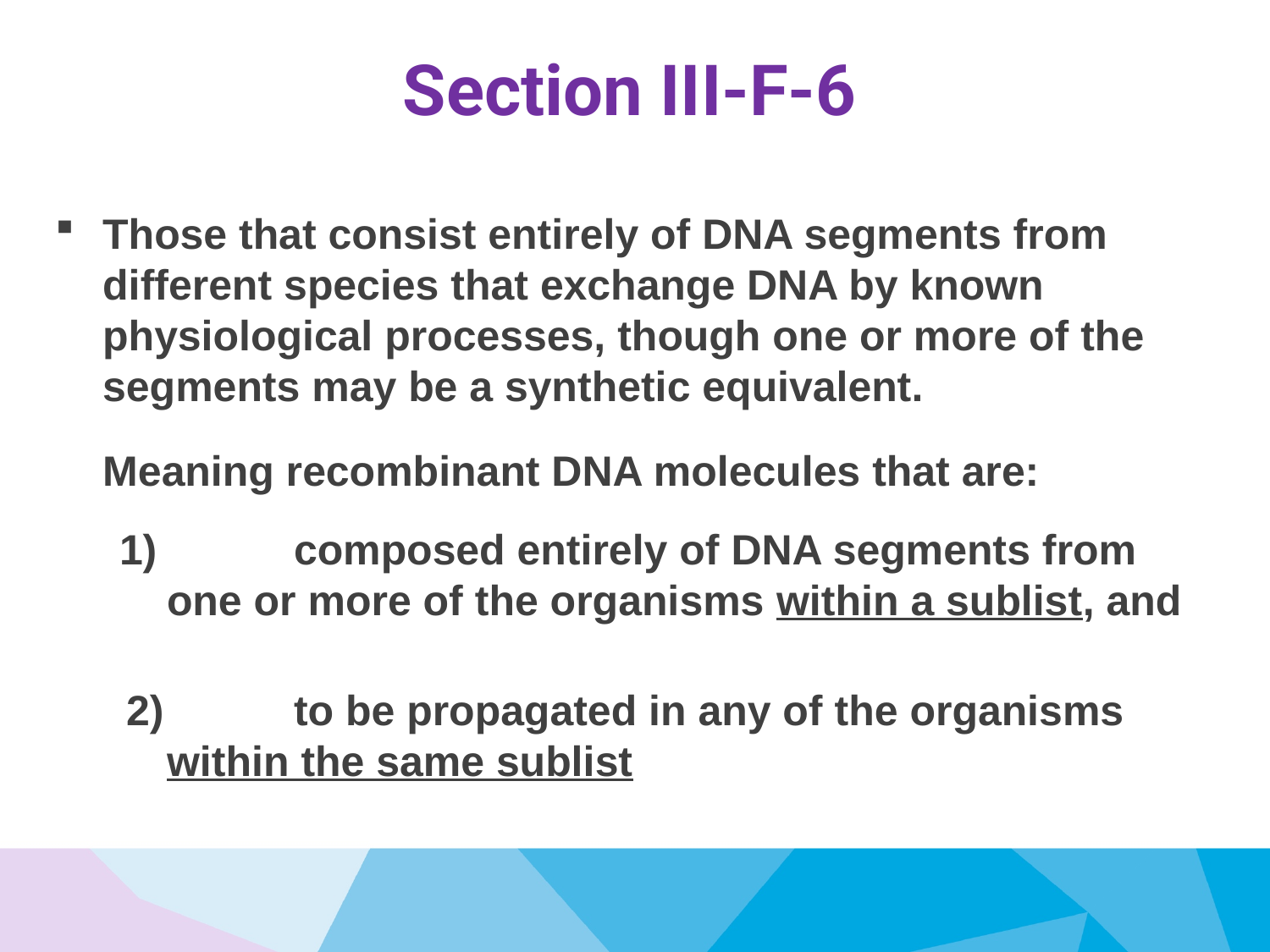

# Section III-F-6
Those that consist entirely of DNA segments from different species that exchange DNA by known physiological processes, though one or more of the segments may be a synthetic equivalent.

	Meaning recombinant DNA molecules that are:

	composed entirely of DNA segments from one or more of the organisms within a sublist, and
	to be propagated in any of the organisms within the same sublist